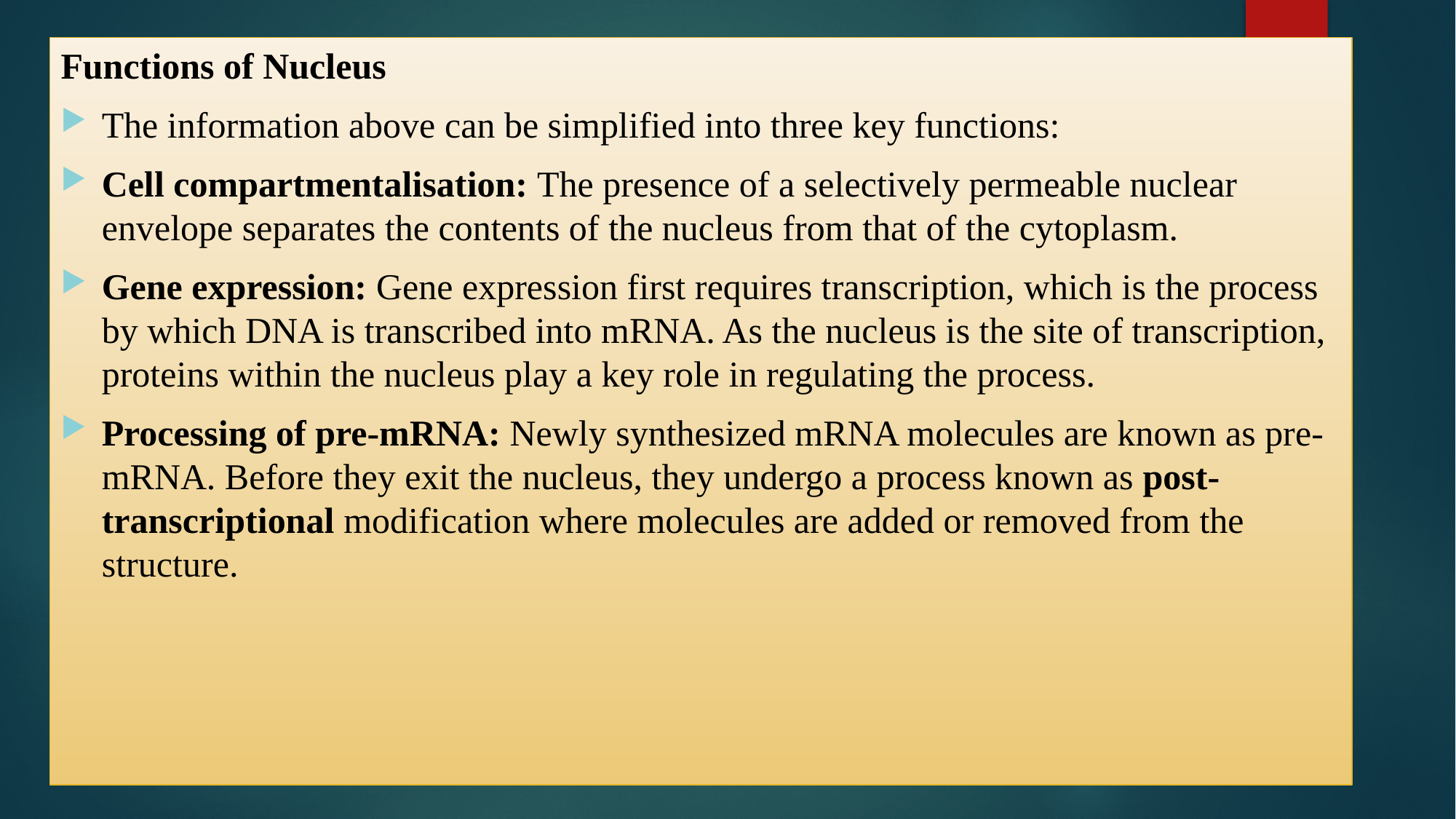

Functions of Nucleus
The information above can be simplified into three key functions:
Cell compartmentalisation: The presence of a selectively permeable nuclear envelope separates the contents of the nucleus from that of the cytoplasm.
Gene expression: Gene expression first requires transcription, which is the process by which DNA is transcribed into mRNA. As the nucleus is the site of transcription, proteins within the nucleus play a key role in regulating the process.
Processing of pre-mRNA: Newly synthesized mRNA molecules are known as pre-mRNA. Before they exit the nucleus, they undergo a process known as post-transcriptional modification where molecules are added or removed from the structure.